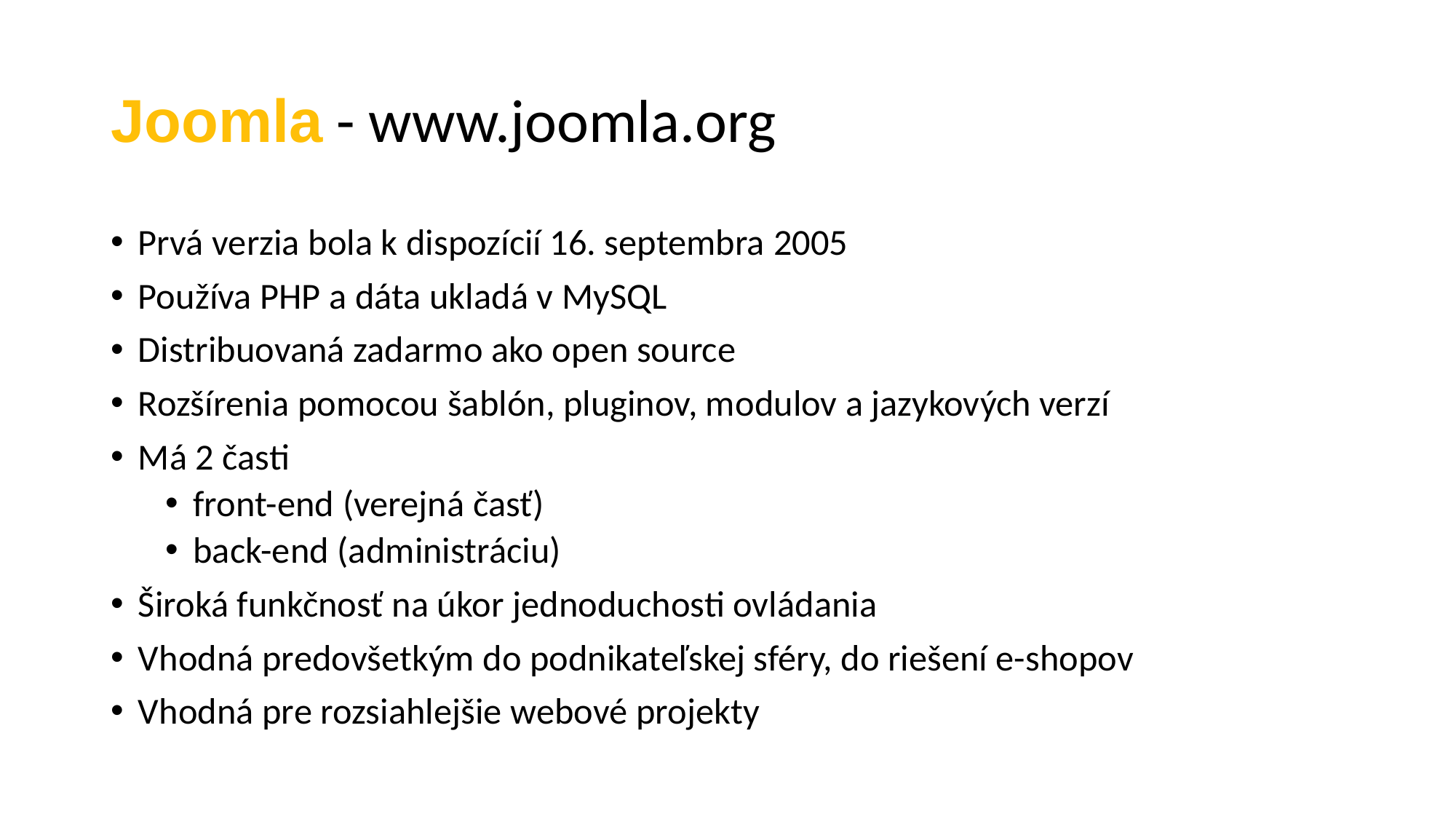

# Joomla - www.joomla.org
Prvá verzia bola k dispozícií 16. septembra 2005
Používa PHP a dáta ukladá v MySQL
Distribuovaná zadarmo ako open source
Rozšírenia pomocou šablón, pluginov, modulov a jazykových verzí
Má 2 časti
front-end (verejná časť)
back-end (administráciu)
Široká funkčnosť na úkor jednoduchosti ovládania
Vhodná predovšetkým do podnikateľskej sféry, do riešení e-shopov
Vhodná pre rozsiahlejšie webové projekty